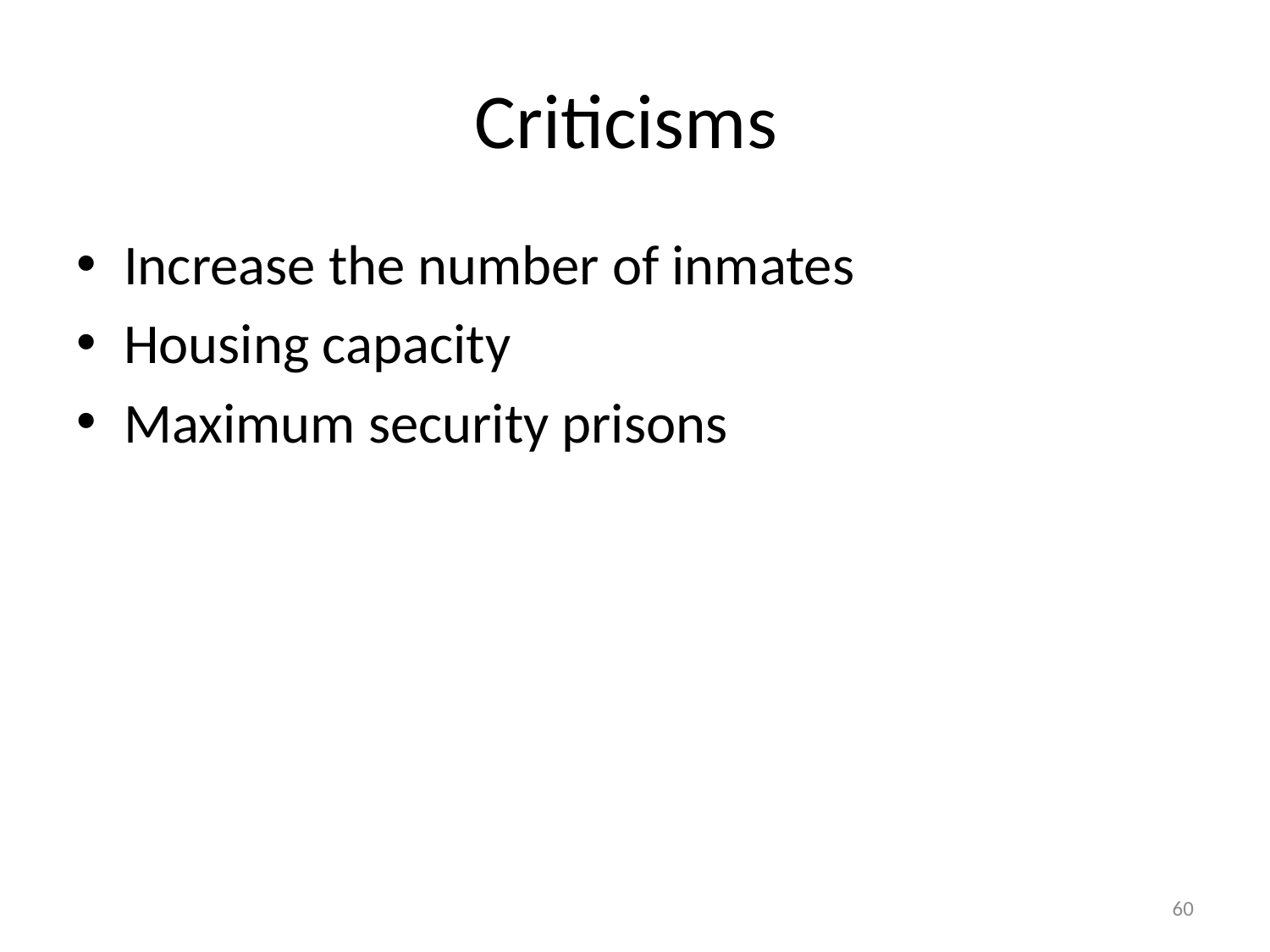

# Criticisms
Increase the number of inmates
Housing capacity
Maximum security prisons
60